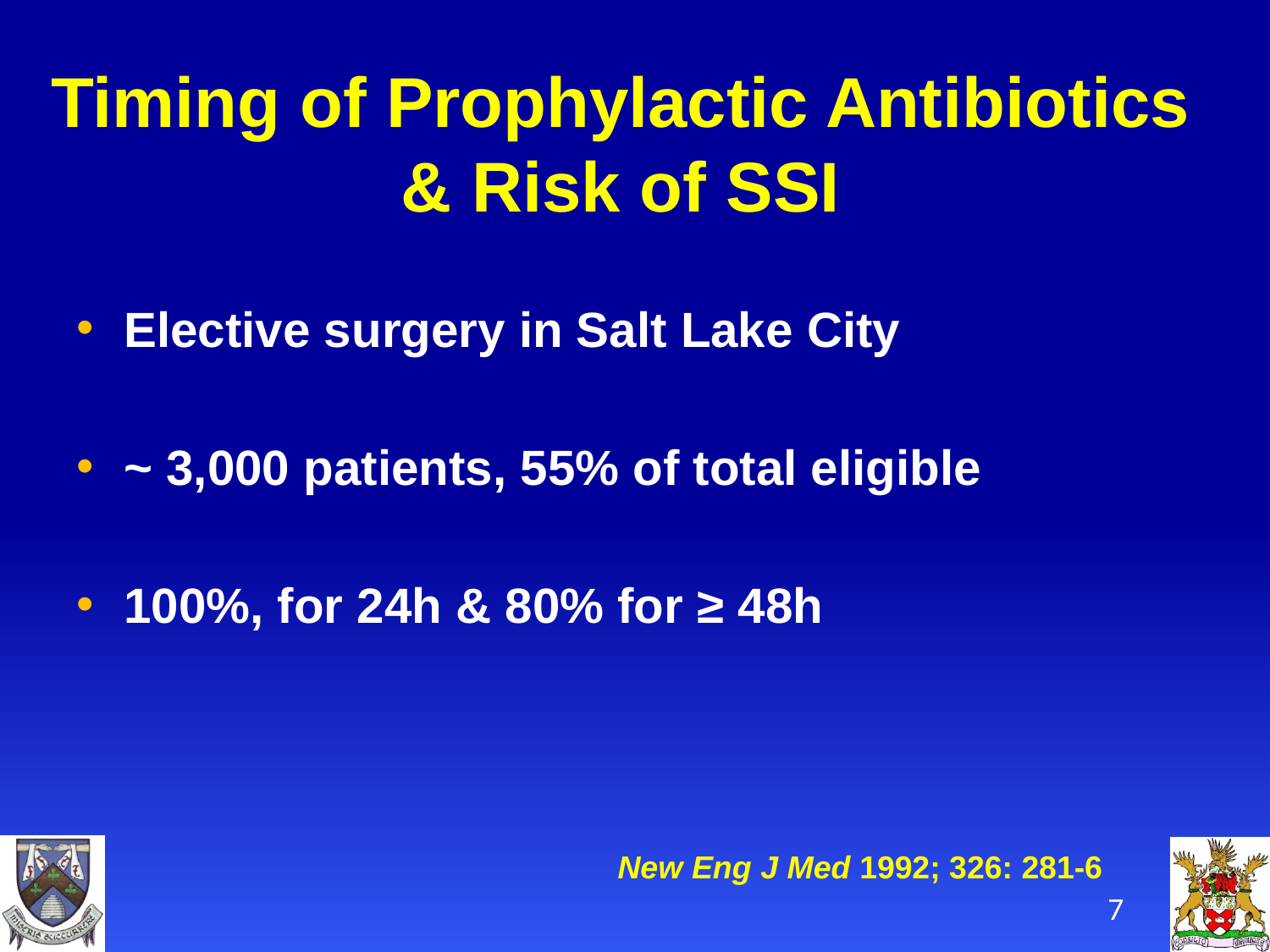

# Timing of Prophylactic Antibiotics & Risk of SSI

Elective surgery in Salt Lake City

~ 3,000 patients, 55% of total eligible

100%, for 24h & 80% for ≥ 48h

New Eng J Med 1992; 326: 281-6
7